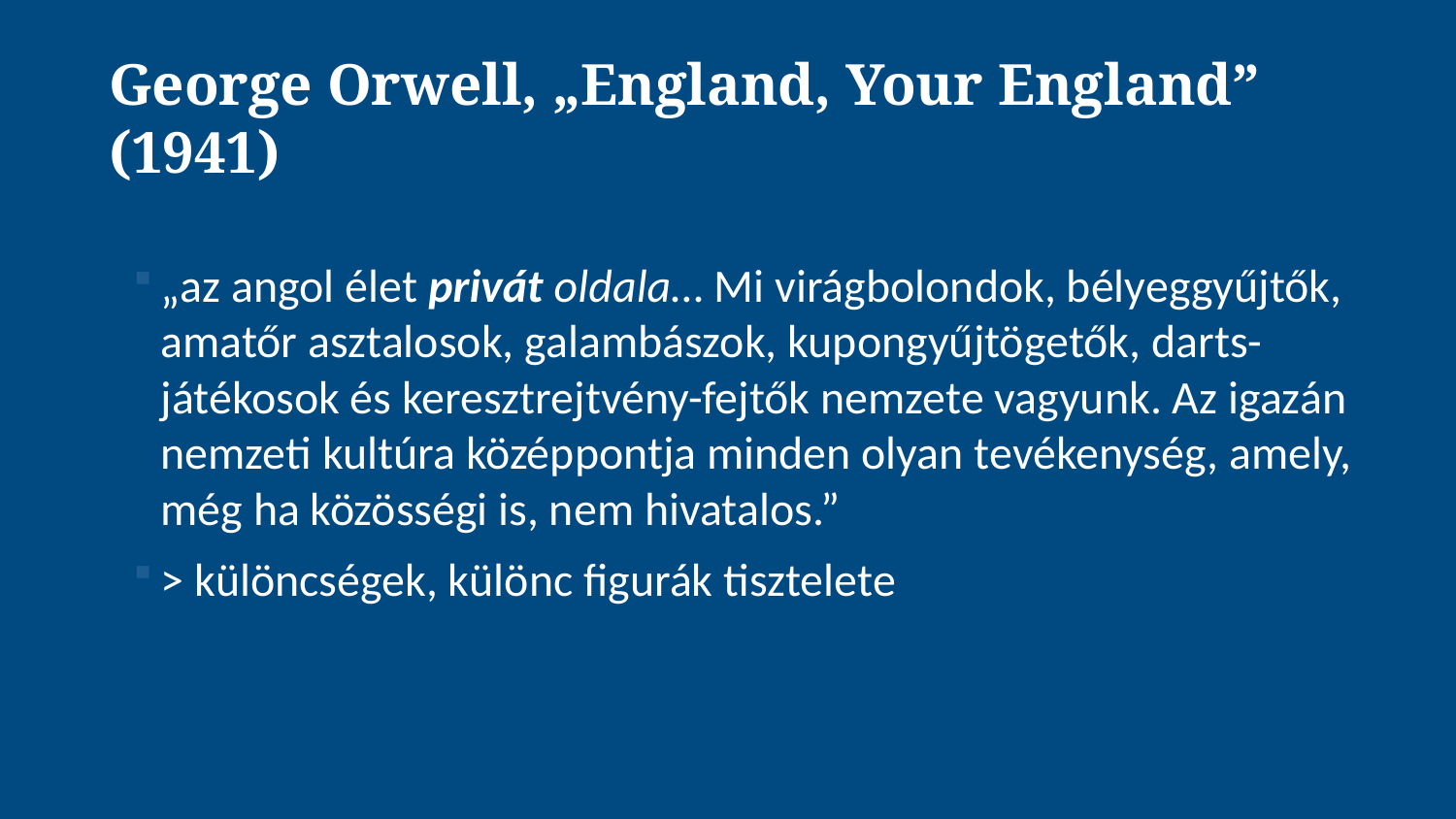

# George Orwell, „England, Your England” (1941)

„az angol élet privát oldala… Mi virágbolondok, bélyeggyűjtők, amatőr asztalosok, galambászok, kupongyűjtögetők, darts-játékosok és keresztrejtvény-fejtők nemzete vagyunk. Az igazán nemzeti kultúra középpontja minden olyan tevékenység, amely, még ha közösségi is, nem hivatalos.”
> különcségek, különc figurák tisztelete
12